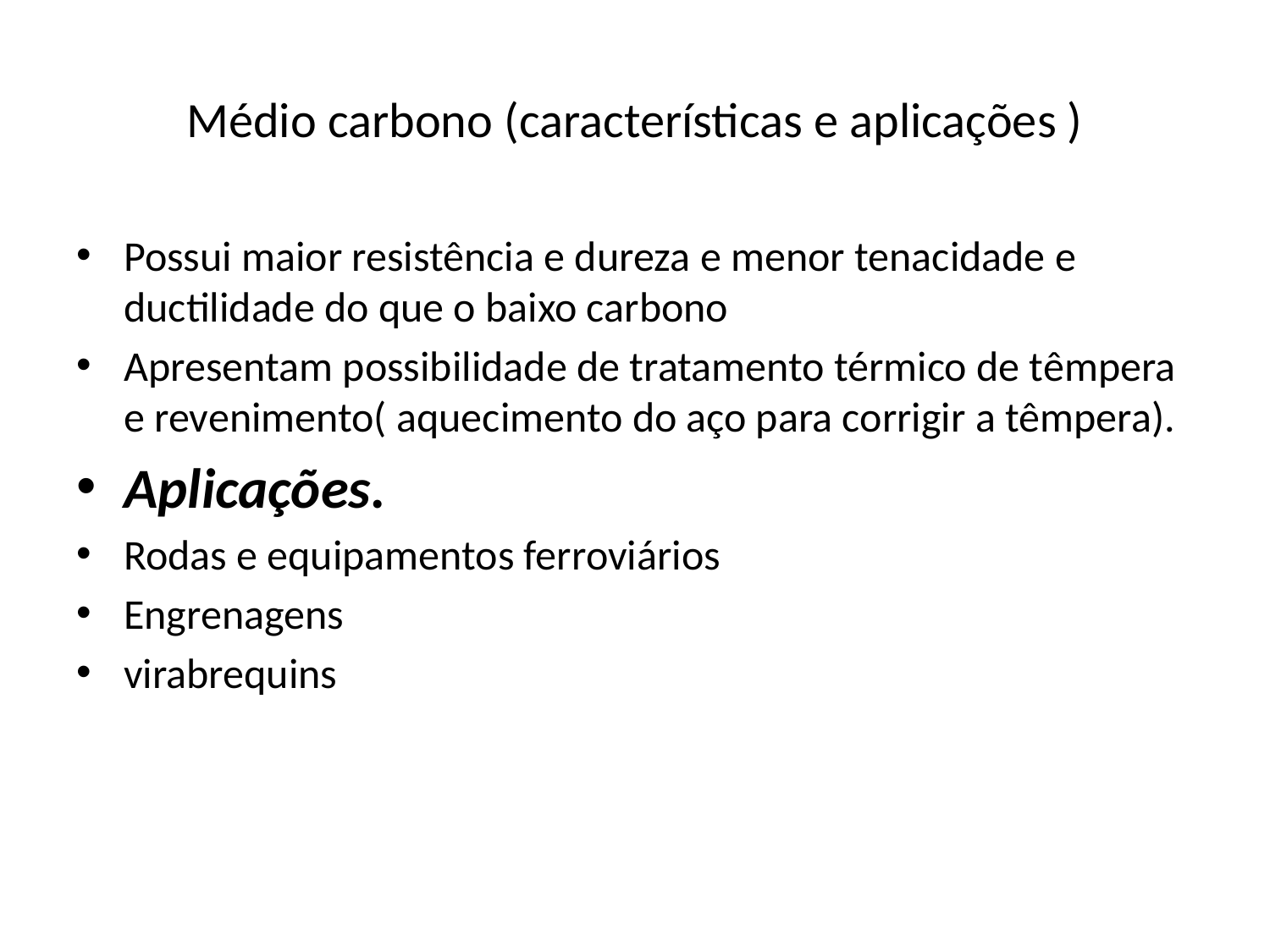

# Médio carbono (características e aplicações )
Possui maior resistência e dureza e menor tenacidade e ductilidade do que o baixo carbono
Apresentam possibilidade de tratamento térmico de têmpera e revenimento( aquecimento do aço para corrigir a têmpera).
Aplicações.
Rodas e equipamentos ferroviários
Engrenagens
virabrequins